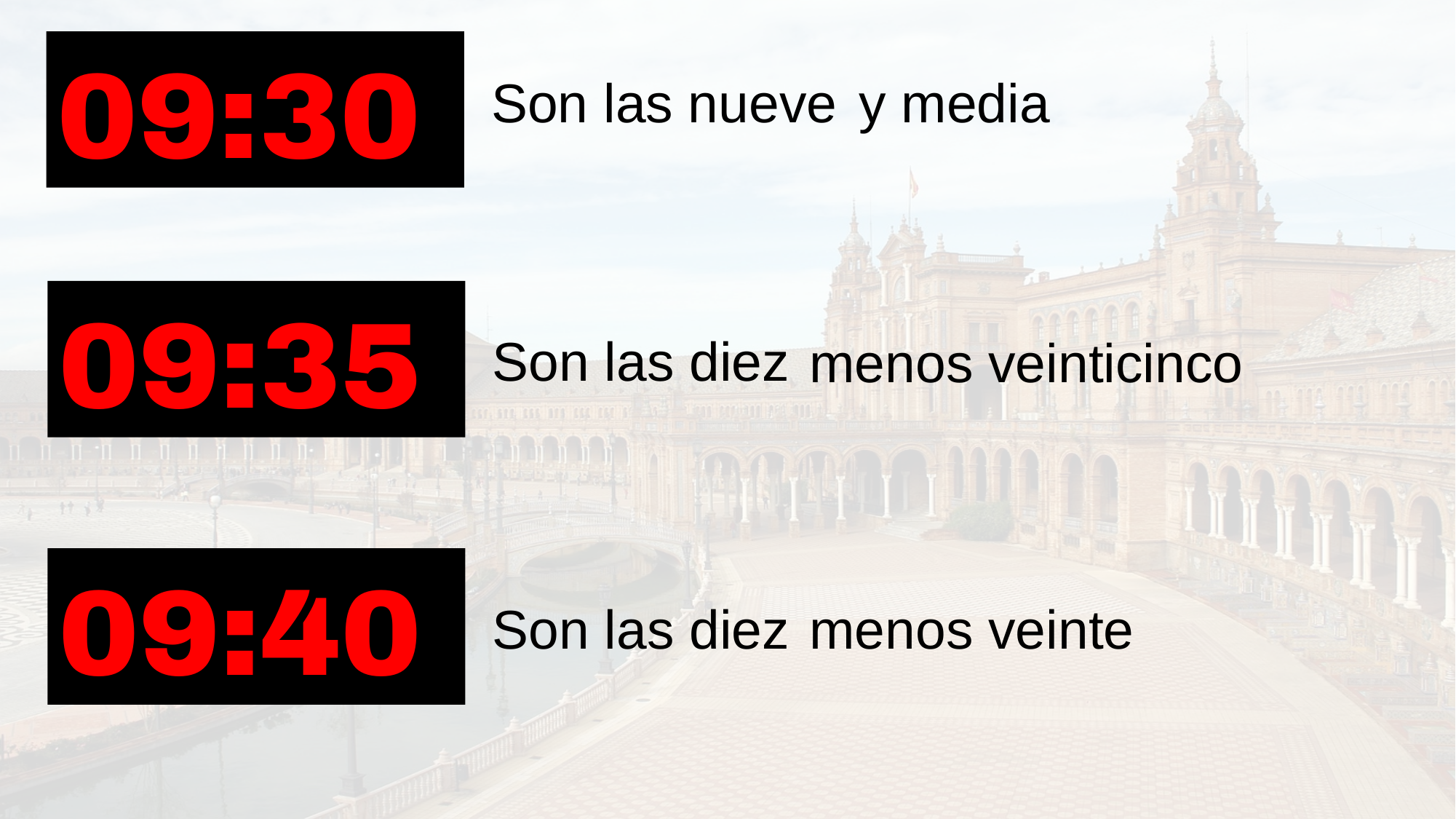

09:30
Son las nueve
y media
09:35
Son las diez
menos veinticinco
09:40
menos veinte
Son las diez